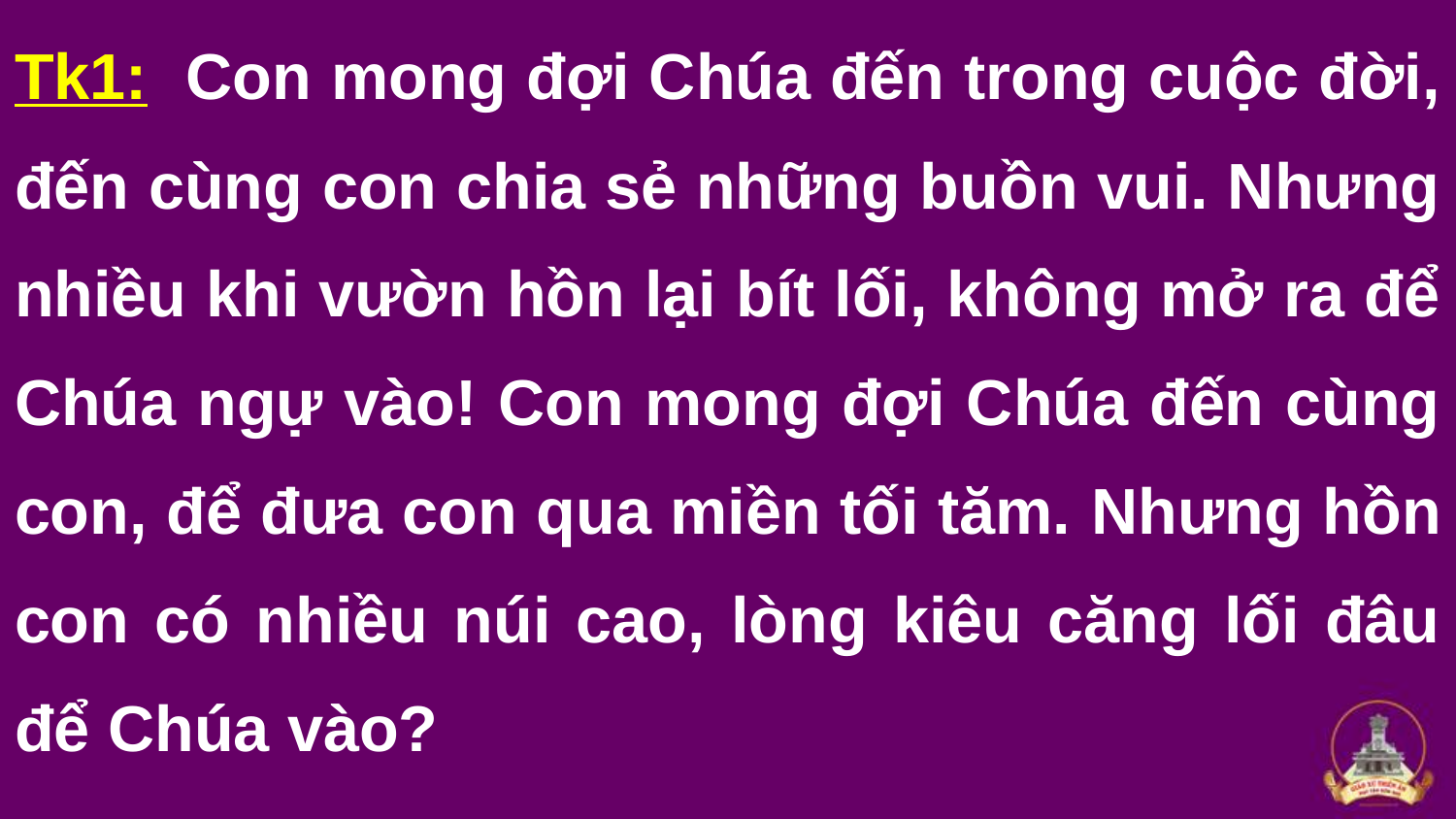

Tk1:  Con mong đợi Chúa đến trong cuộc đời, đến cùng con chia sẻ những buồn vui. Nhưng nhiều khi vườn hồn lại bít lối, không mở ra để Chúa ngự vào! Con mong đợi Chúa đến cùng con, để đưa con qua miền tối tăm. Nhưng hồn con có nhiều núi cao, lòng kiêu căng lối đâu để Chúa vào?